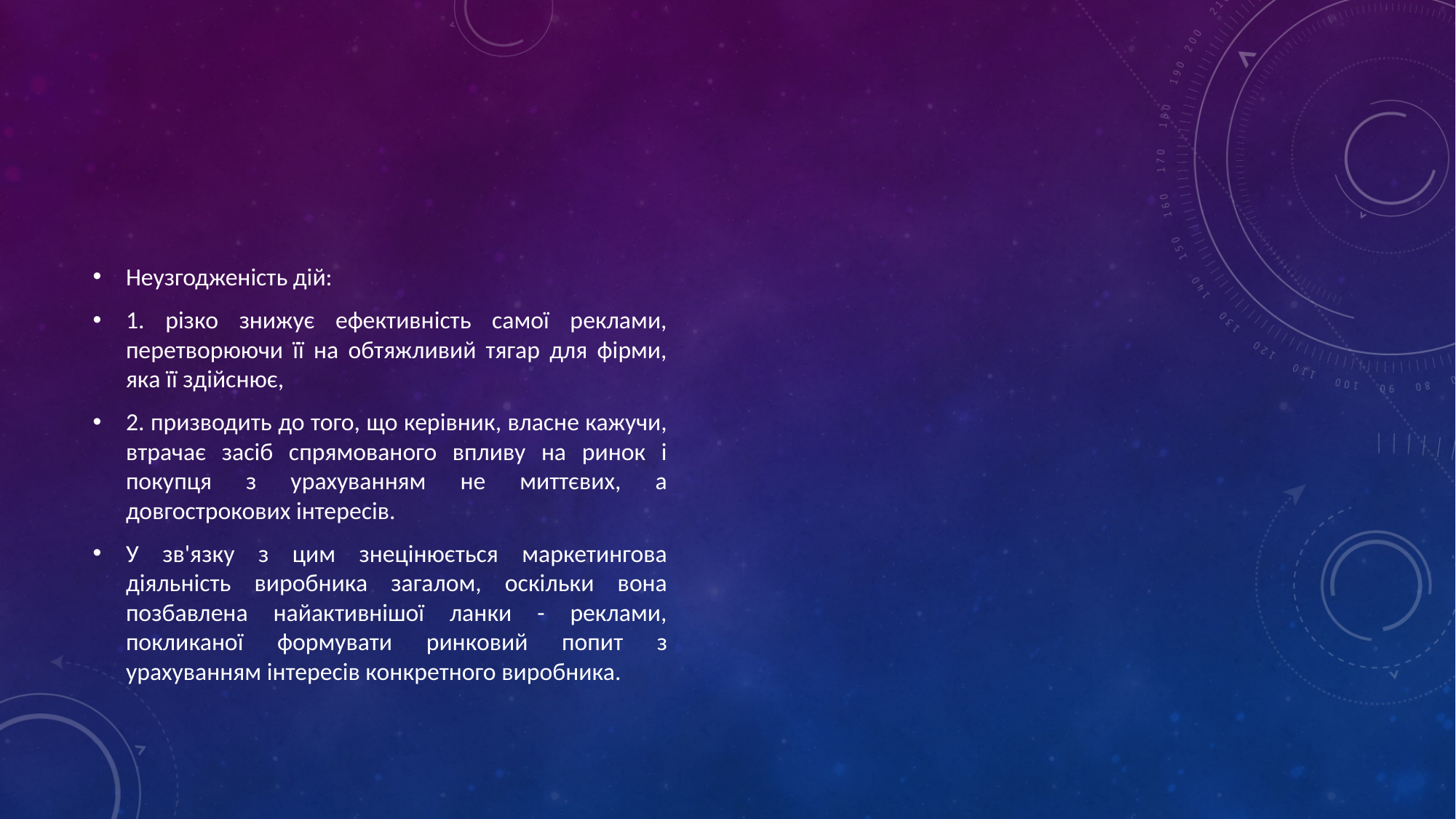

#
Неузгодженість дій:
1. різко знижує ефективність самої реклами, перетворюючи її на обтяжливий тягар для фірми, яка її здійснює,
2. призводить до того, що керівник, власне кажучи, втрачає засіб спрямованого впливу на ринок і покупця з урахуванням не миттєвих, а довгострокових інтересів.
У зв'язку з цим знецінюється маркетингова діяльність виробника загалом, оскільки вона позбавлена найактивнішої ланки - реклами, покликаної формувати ринковий попит з урахуванням інтересів конкретного виробника.